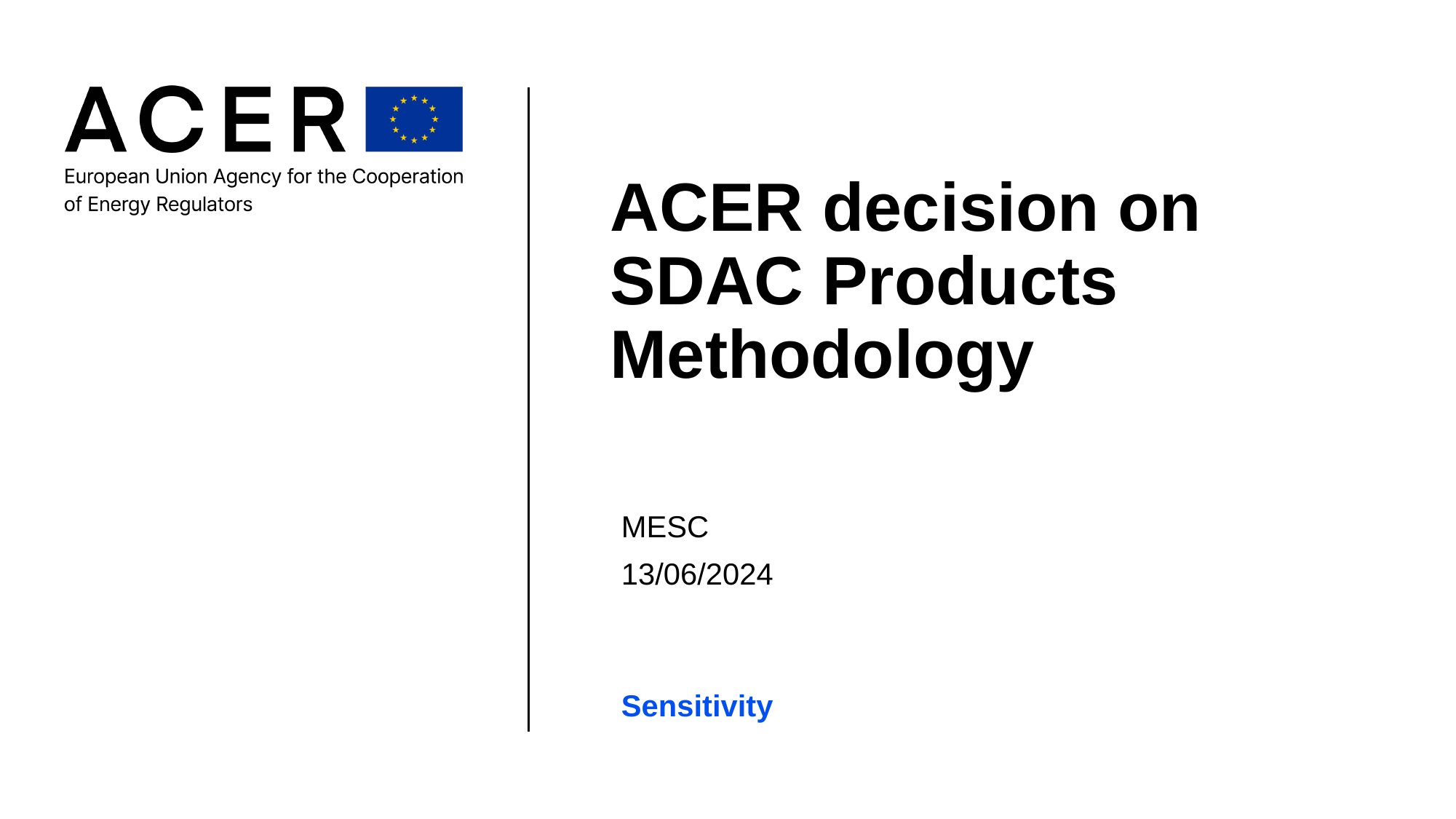

# ACER decision on SDAC Products Methodology
MESC
13/06/2024
Sensitivity